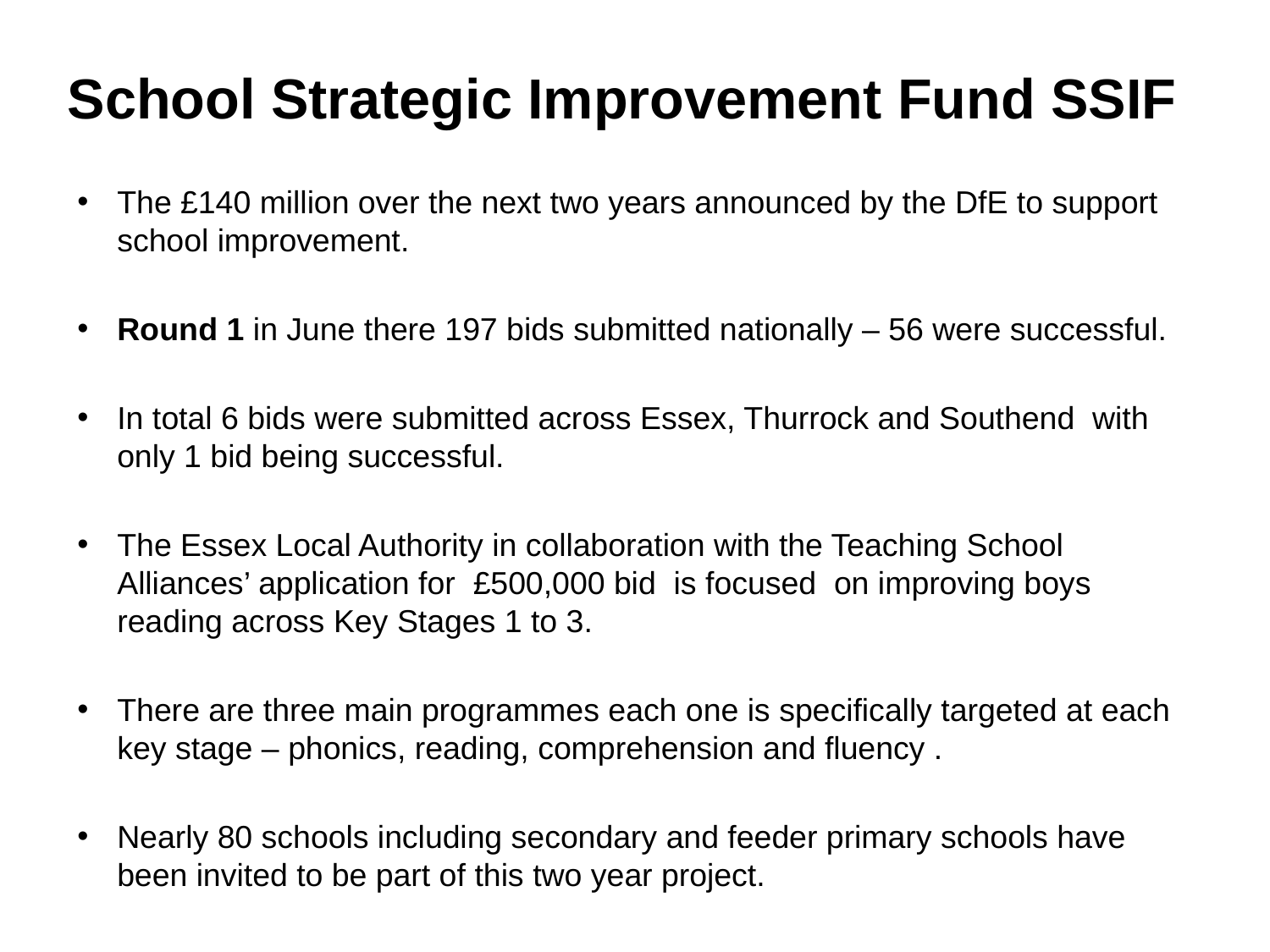

# School Strategic Improvement Fund SSIF
The £140 million over the next two years announced by the DfE to support school improvement.

Round 1 in June there 197 bids submitted nationally – 56 were successful.

In total 6 bids were submitted across Essex, Thurrock and Southend  with only 1 bid being successful.

The Essex Local Authority in collaboration with the Teaching School Alliances’ application for  £500,000 bid  is focused  on improving boys reading across Key Stages 1 to 3.

There are three main programmes each one is specifically targeted at each key stage – phonics, reading, comprehension and fluency .

Nearly 80 schools including secondary and feeder primary schools have been invited to be part of this two year project.